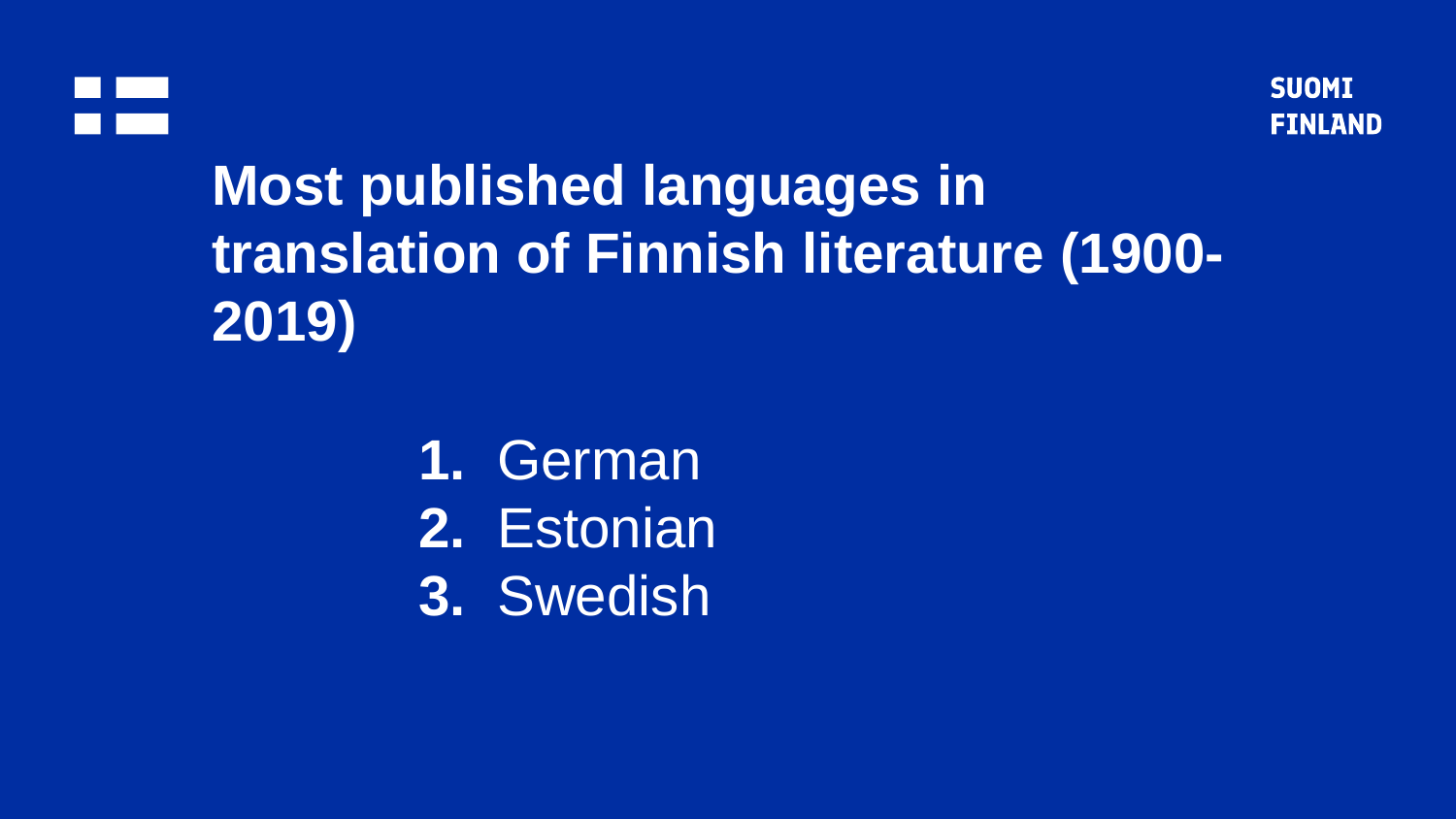

Most published languages in translation of Finnish literature (1900-2019)
# 1.  German 2.  Estonian 3.  Swedish